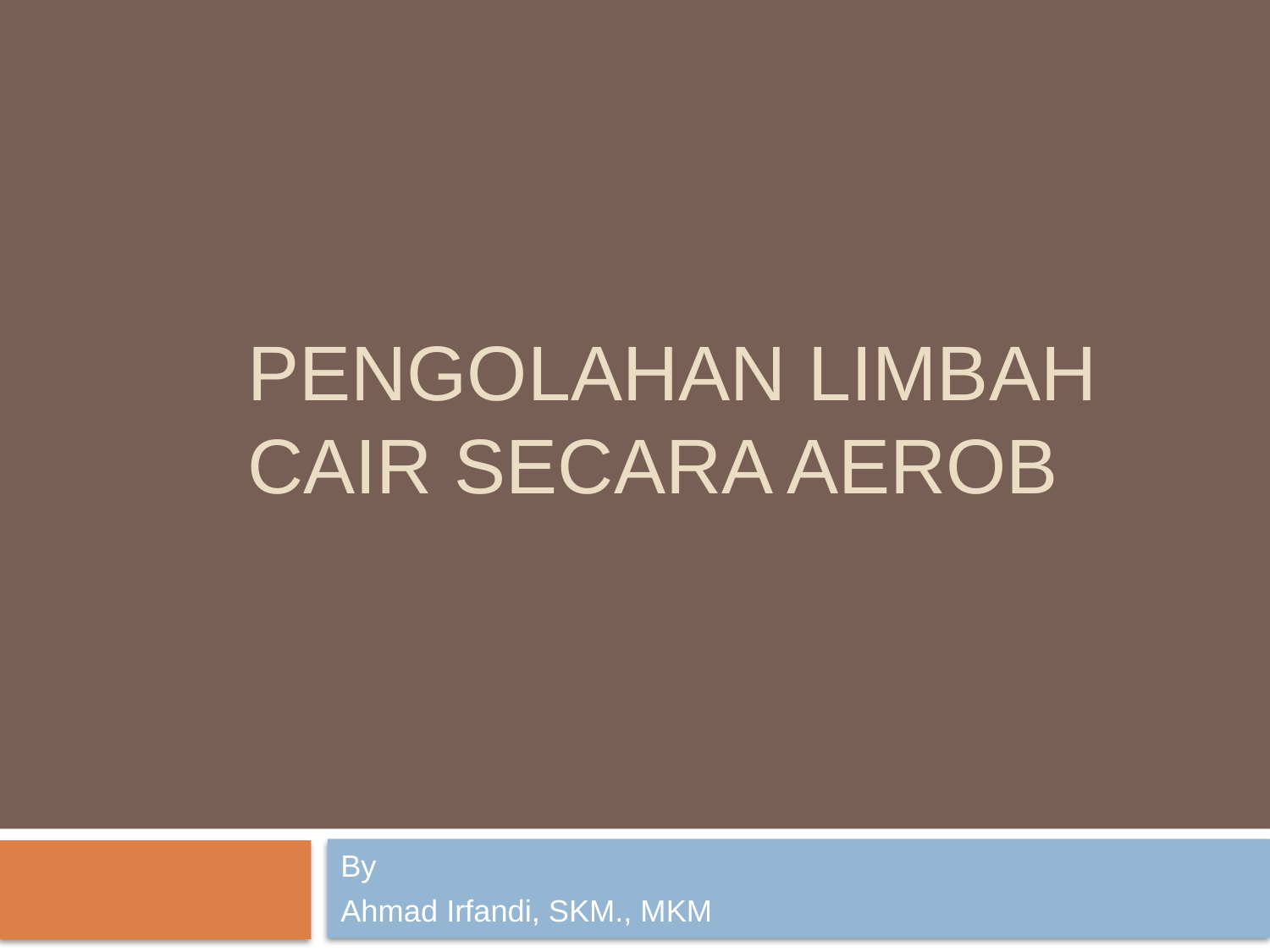

# Pengolahan Limbah Cair secara Aerob
By
Ahmad Irfandi, SKM., MKM